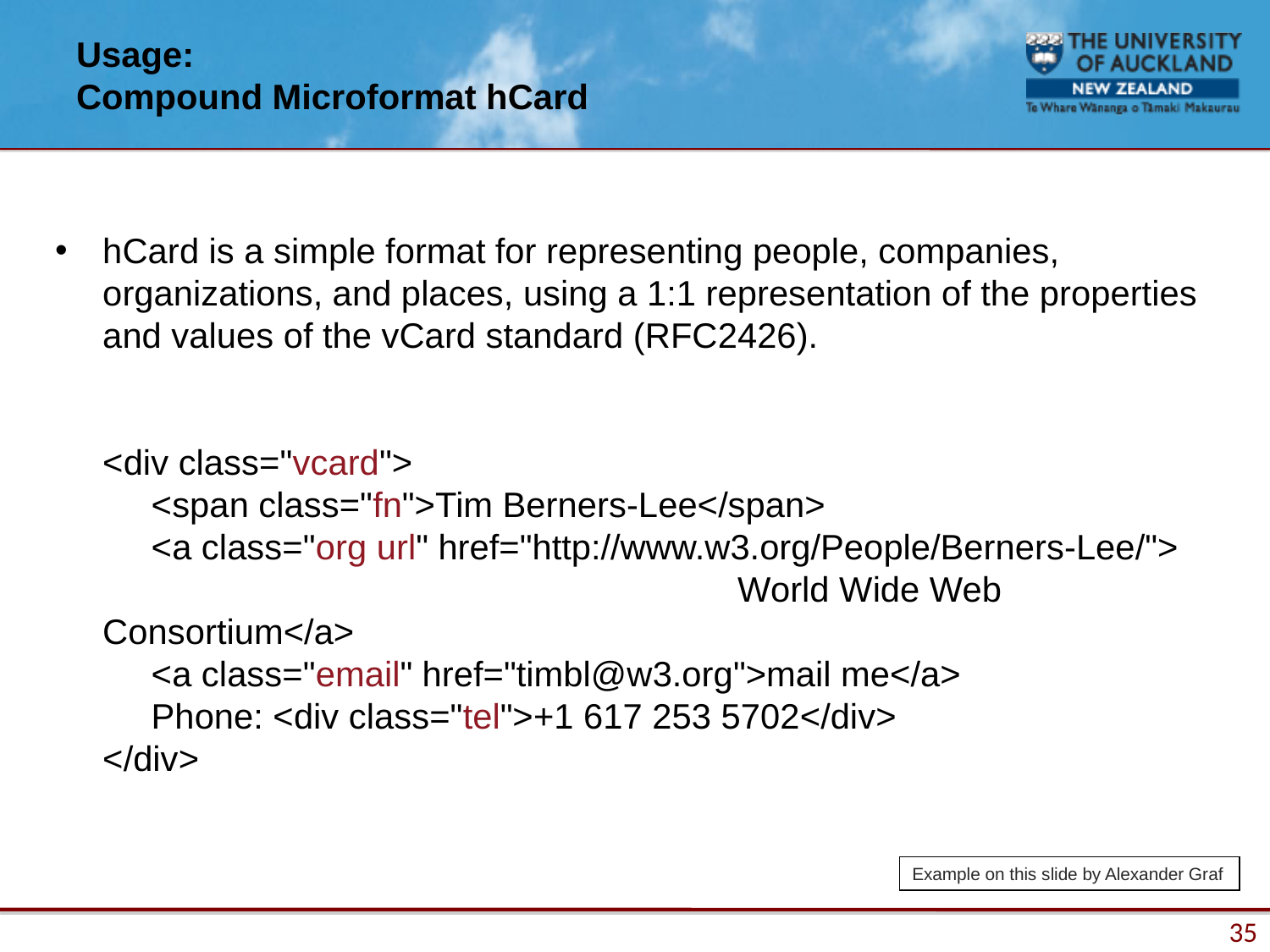

# Usage: Compound Microformat hCard
hCard is a simple format for representing people, companies, organizations, and places, using a 1:1 representation of the properties and values of the vCard standard (RFC2426).
<div class="vcard">
     <span class="fn">Tim Berners-Lee</span>
     <a class="org url" href="http://www.w3.org/People/Berners-Lee/"> 					World Wide Web Consortium</a>
     <a class="email" href="timbl@w3.org">mail me</a>
     Phone: <div class="tel">+1 617 253 5702</div>
</div>
Example on this slide by Alexander Graf
35